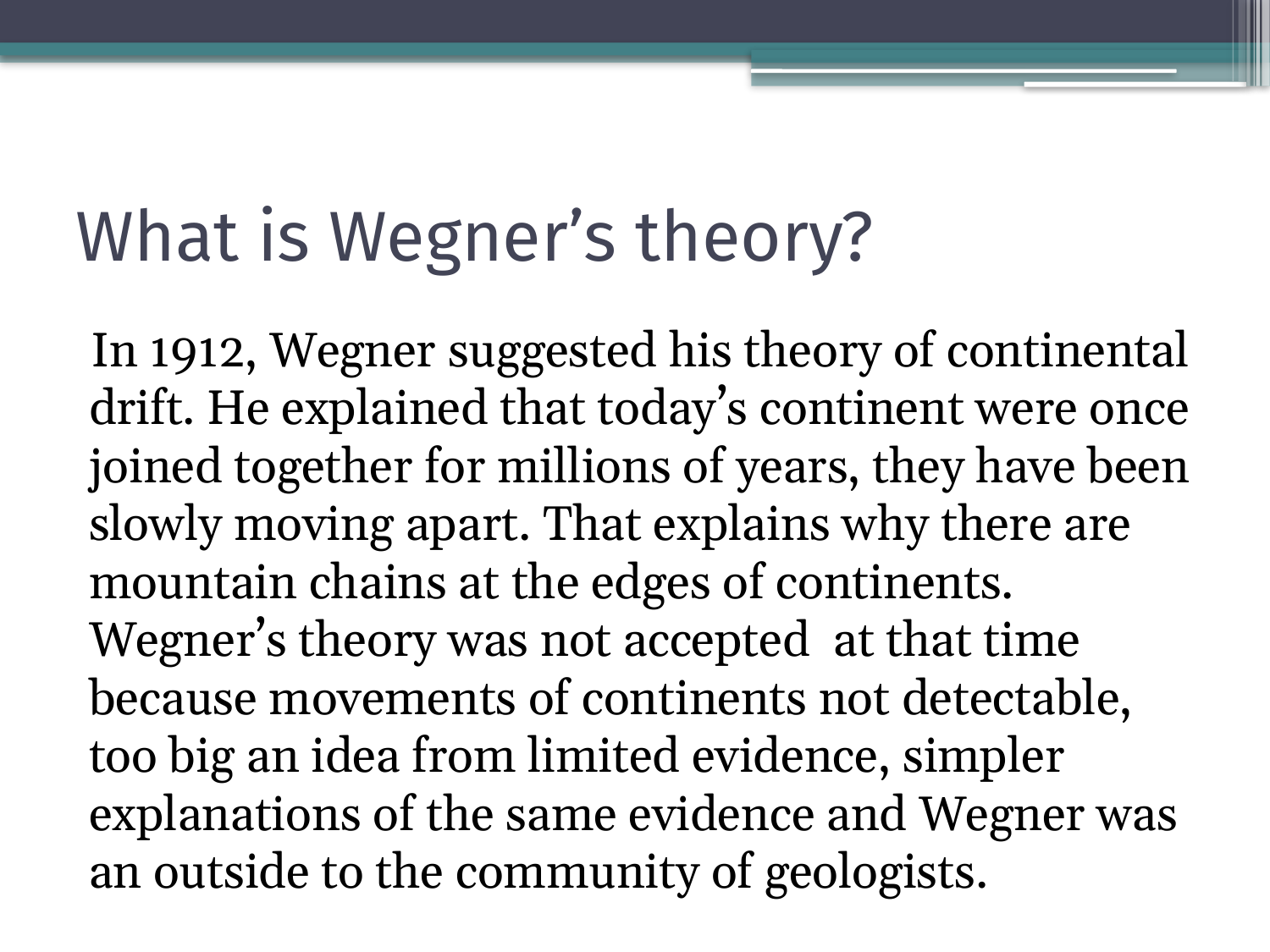

# What is Wegner’s theory?
In 1912, Wegner suggested his theory of continental drift. He explained that today’s continent were once joined together for millions of years, they have been slowly moving apart. That explains why there are mountain chains at the edges of continents. Wegner’s theory was not accepted  at that time because movements of continents not detectable, too big an idea from limited evidence, simpler explanations of the same evidence and Wegner was an outside to the community of geologists.